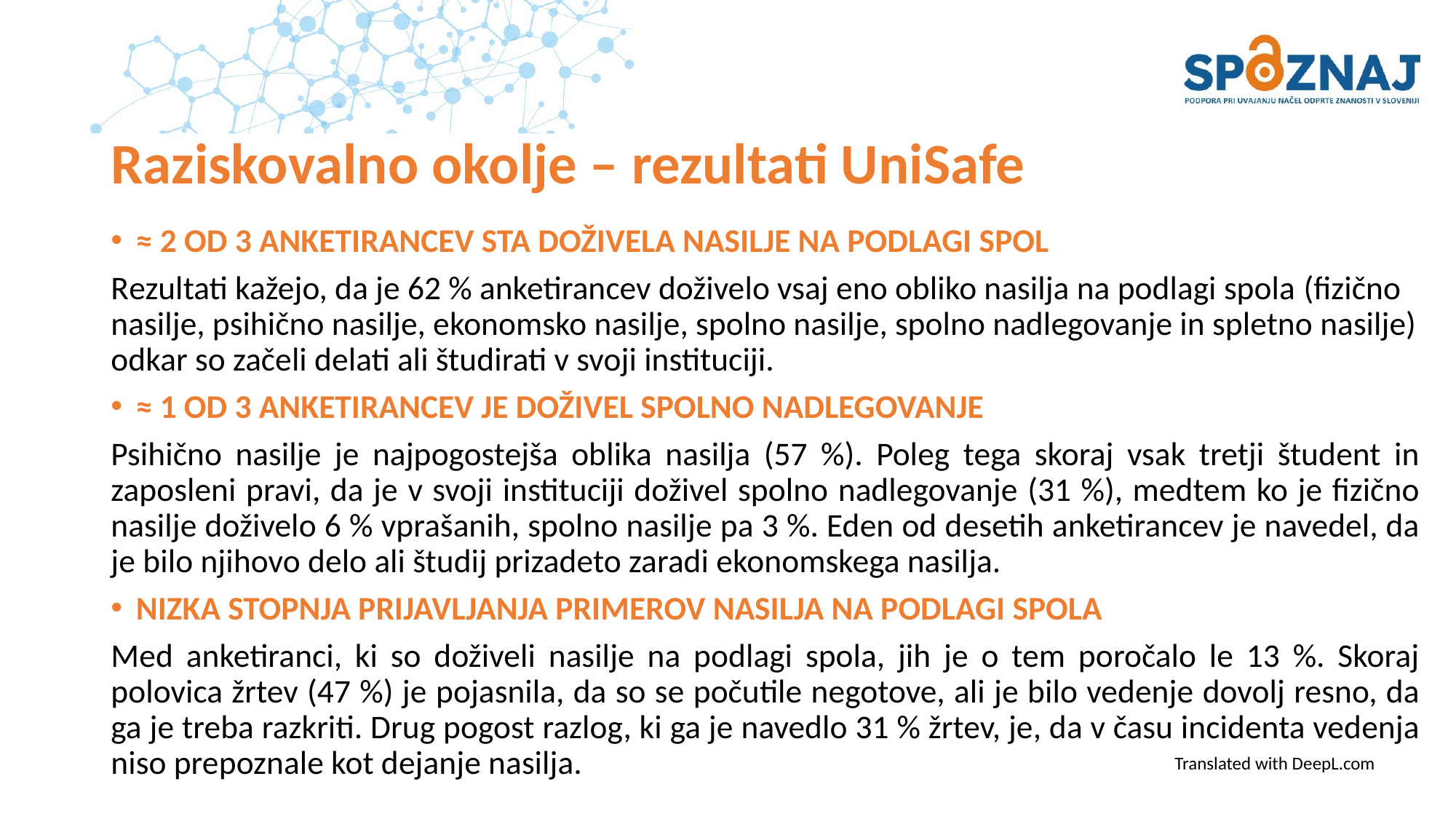

# Raziskovalno okolje – rezultati UniSafe
≈ 2 OD 3 ANKETIRANCEV STA DOŽIVELA NASILJE NA PODLAGI SPOL
Rezultati kažejo, da je 62 % anketirancev doživelo vsaj eno obliko nasilja na podlagi spola (fizično nasilje, psihično nasilje, ekonomsko nasilje, spolno nasilje, spolno nadlegovanje in spletno nasilje) odkar so začeli delati ali študirati v svoji instituciji.
≈ 1 OD 3 ANKETIRANCEV JE DOŽIVEL SPOLNO NADLEGOVANJE
Psihično nasilje je najpogostejša oblika nasilja (57 %). Poleg tega skoraj vsak tretji študent in zaposleni pravi, da je v svoji instituciji doživel spolno nadlegovanje (31 %), medtem ko je fizično nasilje doživelo 6 % vprašanih, spolno nasilje pa 3 %. Eden od desetih anketirancev je navedel, da je bilo njihovo delo ali študij prizadeto zaradi ekonomskega nasilja.
NIZKA STOPNJA PRIJAVLJANJA PRIMEROV NASILJA NA PODLAGI SPOLA
Med anketiranci, ki so doživeli nasilje na podlagi spola, jih je o tem poročalo le 13 %. Skoraj polovica žrtev (47 %) je pojasnila, da so se počutile negotove, ali je bilo vedenje dovolj resno, da ga je treba razkriti. Drug pogost razlog, ki ga je navedlo 31 % žrtev, je, da v času incidenta vedenja niso prepoznale kot dejanje nasilja.
Translated with DeepL.com